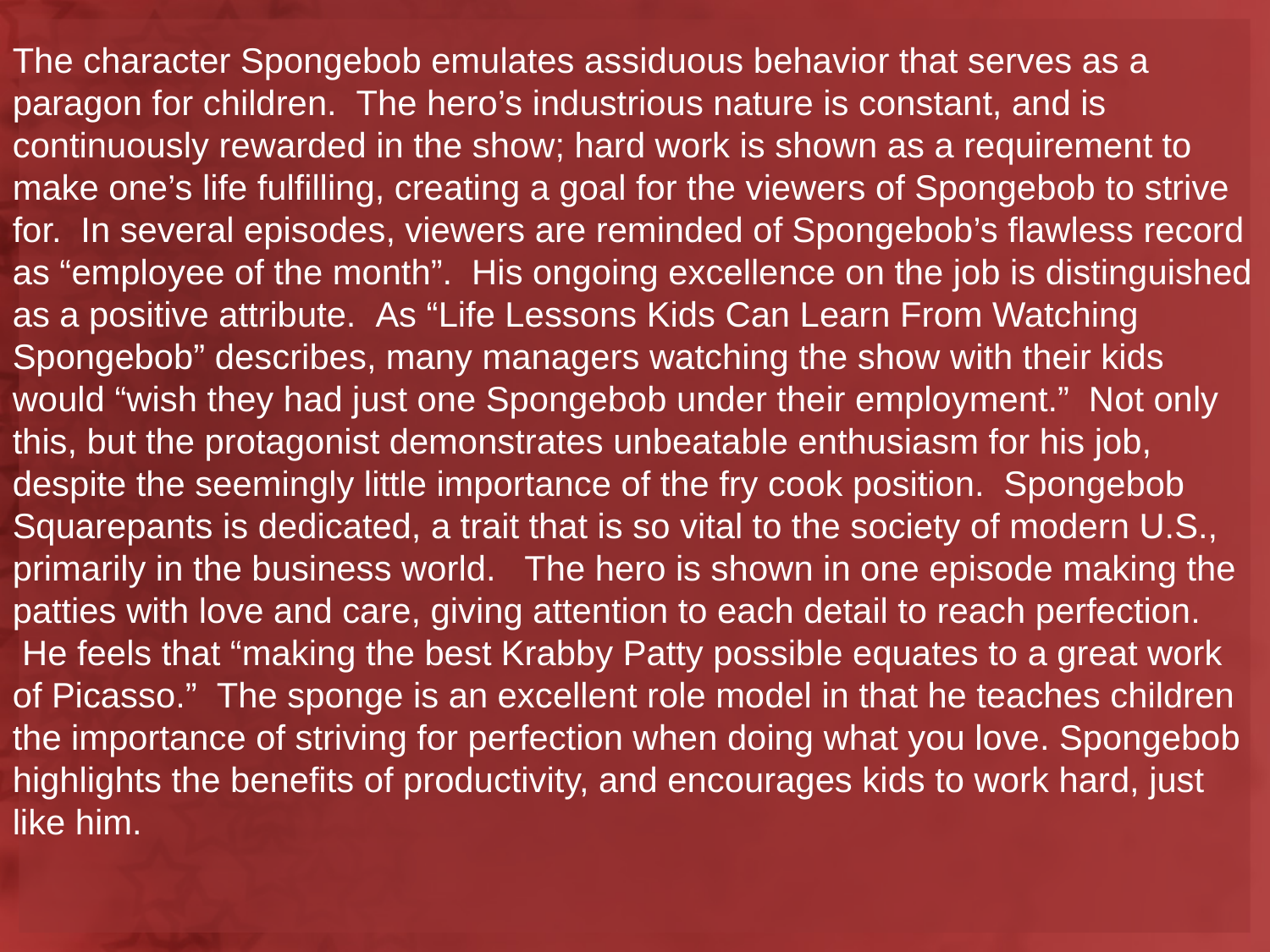

The character Spongebob emulates assiduous behavior that serves as a paragon for children.  The hero’s industrious nature is constant, and is continuously rewarded in the show; hard work is shown as a requirement to make one’s life fulfilling, creating a goal for the viewers of Spongebob to strive for.  In several episodes, viewers are reminded of Spongebob’s flawless record as “employee of the month”.  His ongoing excellence on the job is distinguished as a positive attribute.  As “Life Lessons Kids Can Learn From Watching Spongebob” describes, many managers watching the show with their kids would “wish they had just one Spongebob under their employment.”  Not only this, but the protagonist demonstrates unbeatable enthusiasm for his job, despite the seemingly little importance of the fry cook position.  Spongebob Squarepants is dedicated, a trait that is so vital to the society of modern U.S., primarily in the business world.   The hero is shown in one episode making the patties with love and care, giving attention to each detail to reach perfection.  He feels that “making the best Krabby Patty possible equates to a great work of Picasso.”  The sponge is an excellent role model in that he teaches children the importance of striving for perfection when doing what you love. Spongebob highlights the benefits of productivity, and encourages kids to work hard, just like him.